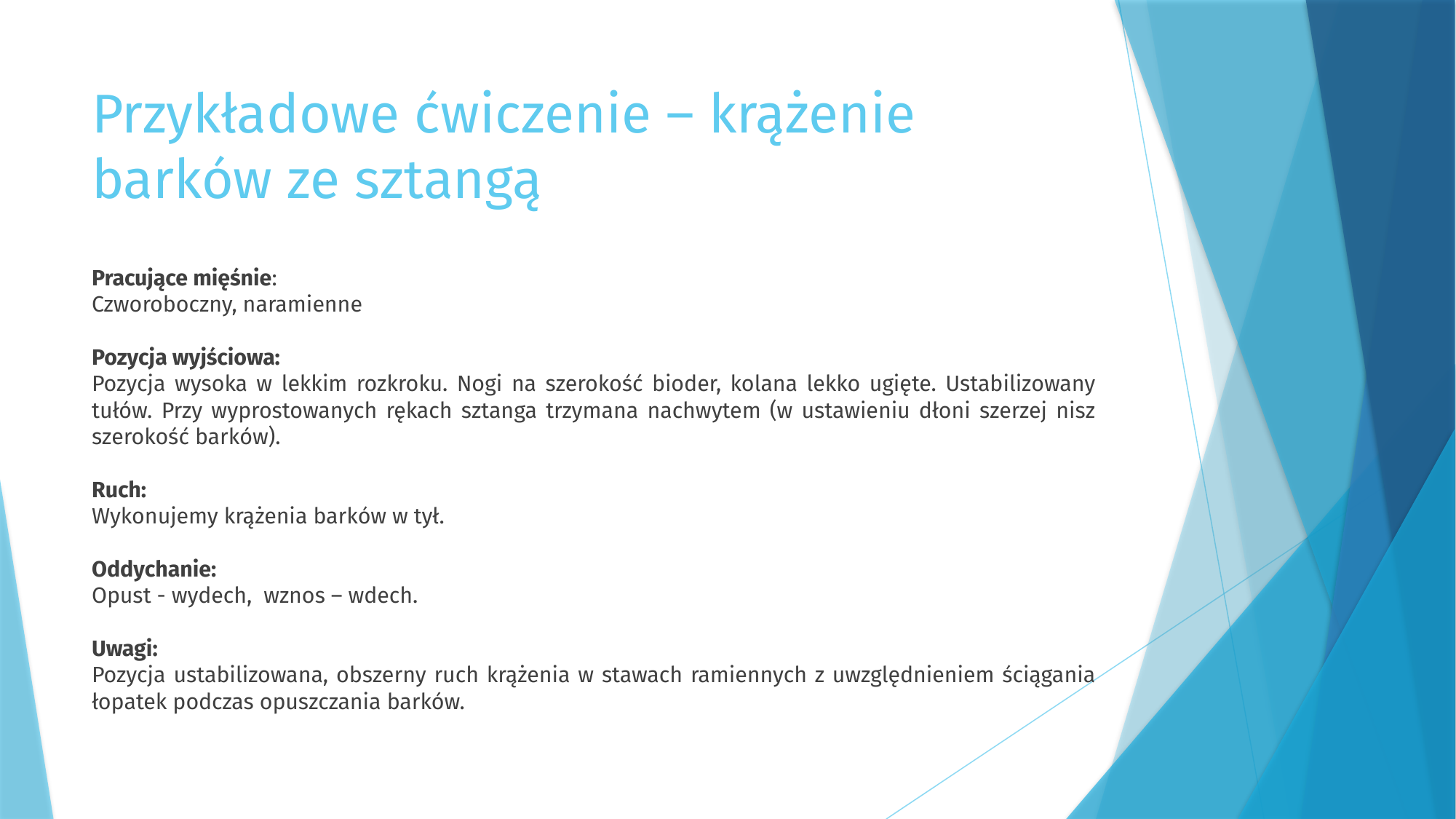

# Przykładowe ćwiczenie – krążenie barków ze sztangą
Pracujące mięśnie:
Czworoboczny, naramienne

Pozycja wyjściowa:
Pozycja wysoka w lekkim rozkroku. Nogi na szerokość bioder, kolana lekko ugięte. Ustabilizowany tułów. Przy wyprostowanych rękach sztanga trzymana nachwytem (w ustawieniu dłoni szerzej nisz szerokość barków).

Ruch:
Wykonujemy krążenia barków w tył.

Oddychanie:
Opust - wydech,  wznos – wdech.

Uwagi:
Pozycja ustabilizowana, obszerny ruch krążenia w stawach ramiennych z uwzględnieniem ściągania łopatek podczas opuszczania barków.